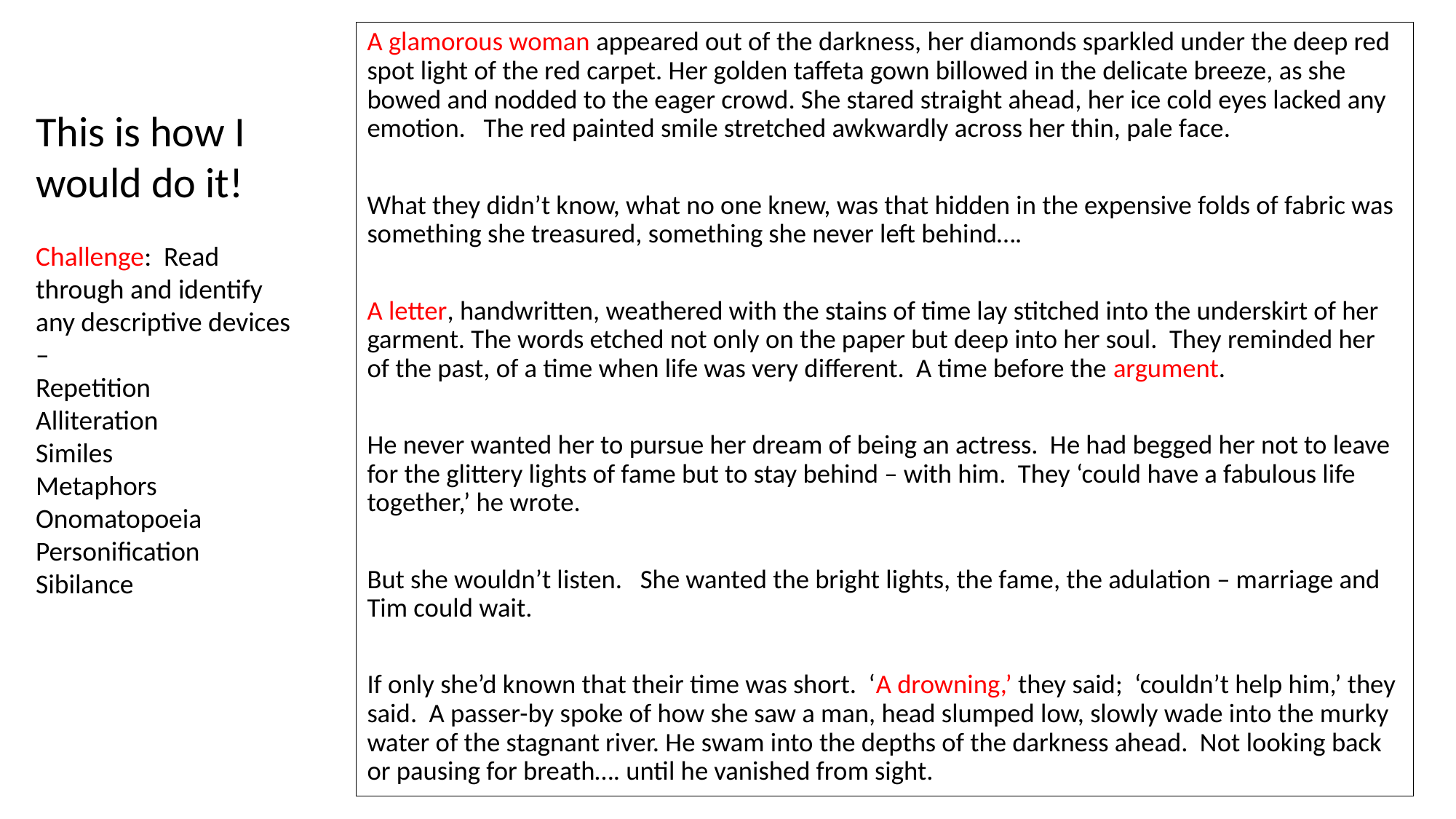

A glamorous woman appeared out of the darkness, her diamonds sparkled under the deep red spot light of the red carpet. Her golden taffeta gown billowed in the delicate breeze, as she bowed and nodded to the eager crowd. She stared straight ahead, her ice cold eyes lacked any emotion.   The red painted smile stretched awkwardly across her thin, pale face.

What they didn’t know, what no one knew, was that hidden in the expensive folds of fabric was something she treasured, something she never left behind….

A letter, handwritten, weathered with the stains of time lay stitched into the underskirt of her garment. The words etched not only on the paper but deep into her soul.  They reminded her of the past, of a time when life was very different.  A time before the argument.

He never wanted her to pursue her dream of being an actress.  He had begged her not to leave for the glittery lights of fame but to stay behind – with him.  They ‘could have a fabulous life together,’ he wrote.

But she wouldn’t listen.   She wanted the bright lights, the fame, the adulation – marriage and Tim could wait.

If only she’d known that their time was short.  ‘A drowning,’ they said;  ‘couldn’t help him,’ they said.  A passer-by spoke of how she saw a man, head slumped low, slowly wade into the murky water of the stagnant river. He swam into the depths of the darkness ahead.  Not looking back or pausing for breath…. until he vanished from sight.
This is how I would do it!

Challenge:  Read through and identify any descriptive devices –
Repetition
Alliteration
Similes
Metaphors
Onomatopoeia
Personification
Sibilance